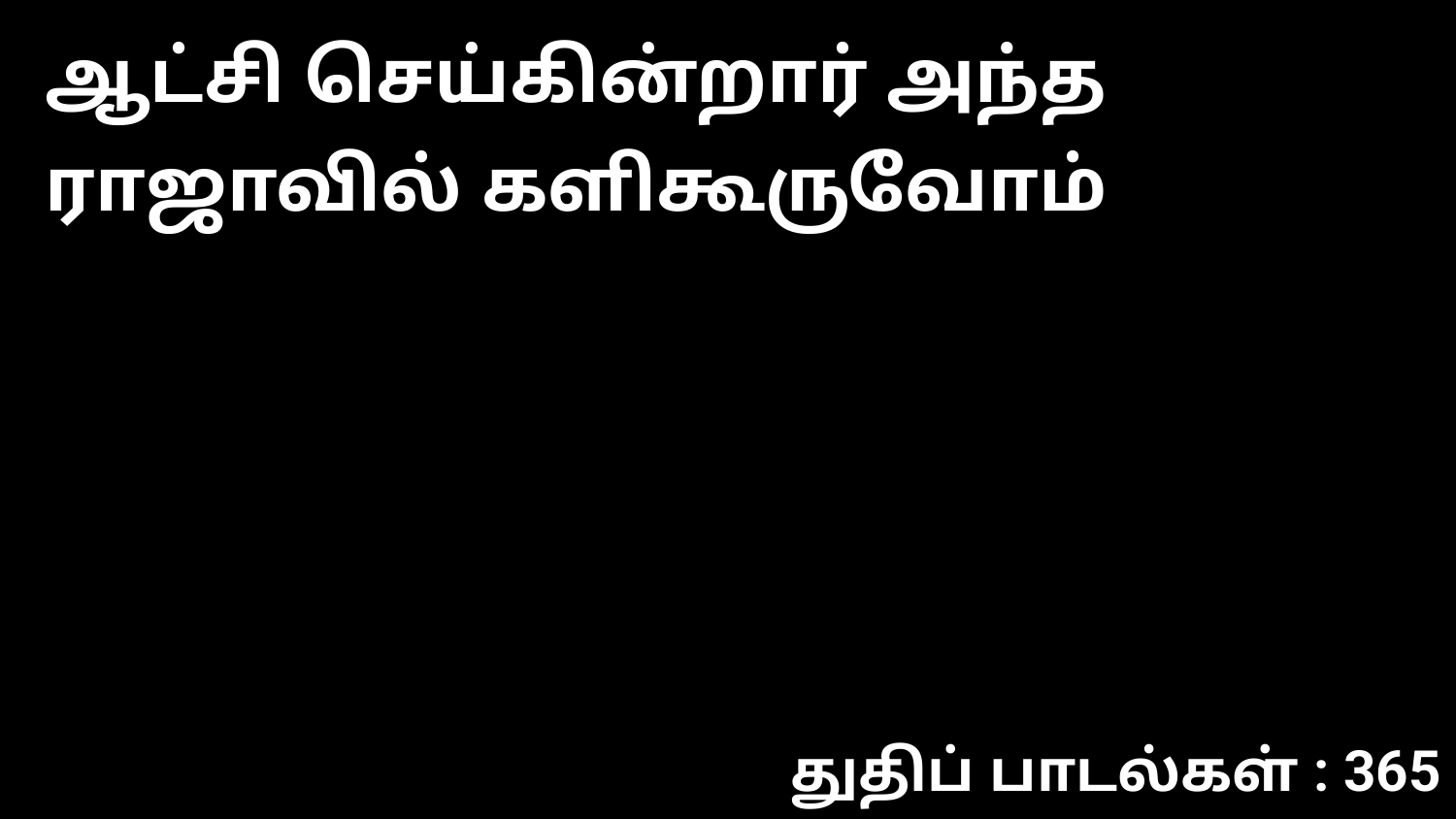

ஆட்சி செய்கின்றார் அந்த ராஜாவில் களிகூருவோம்
துதிப் பாடல்கள் : 365